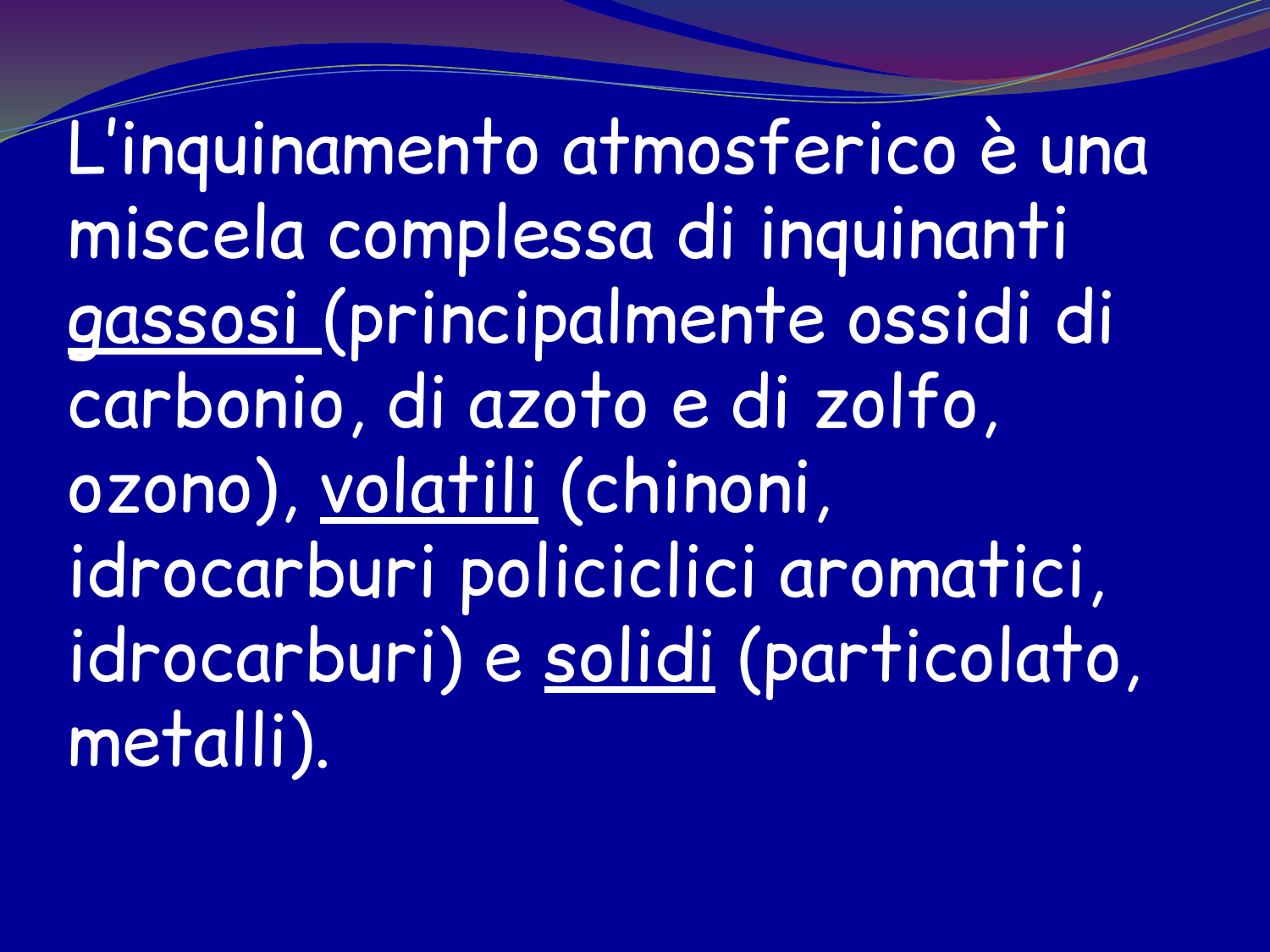

L’inquinamento atmosferico è una miscela complessa di inquinanti gassosi (principalmente ossidi di carbonio, di azoto e di zolfo, ozono), volatili (chinoni, idrocarburi policiclici aromatici, idrocarburi) e solidi (particolato, metalli).